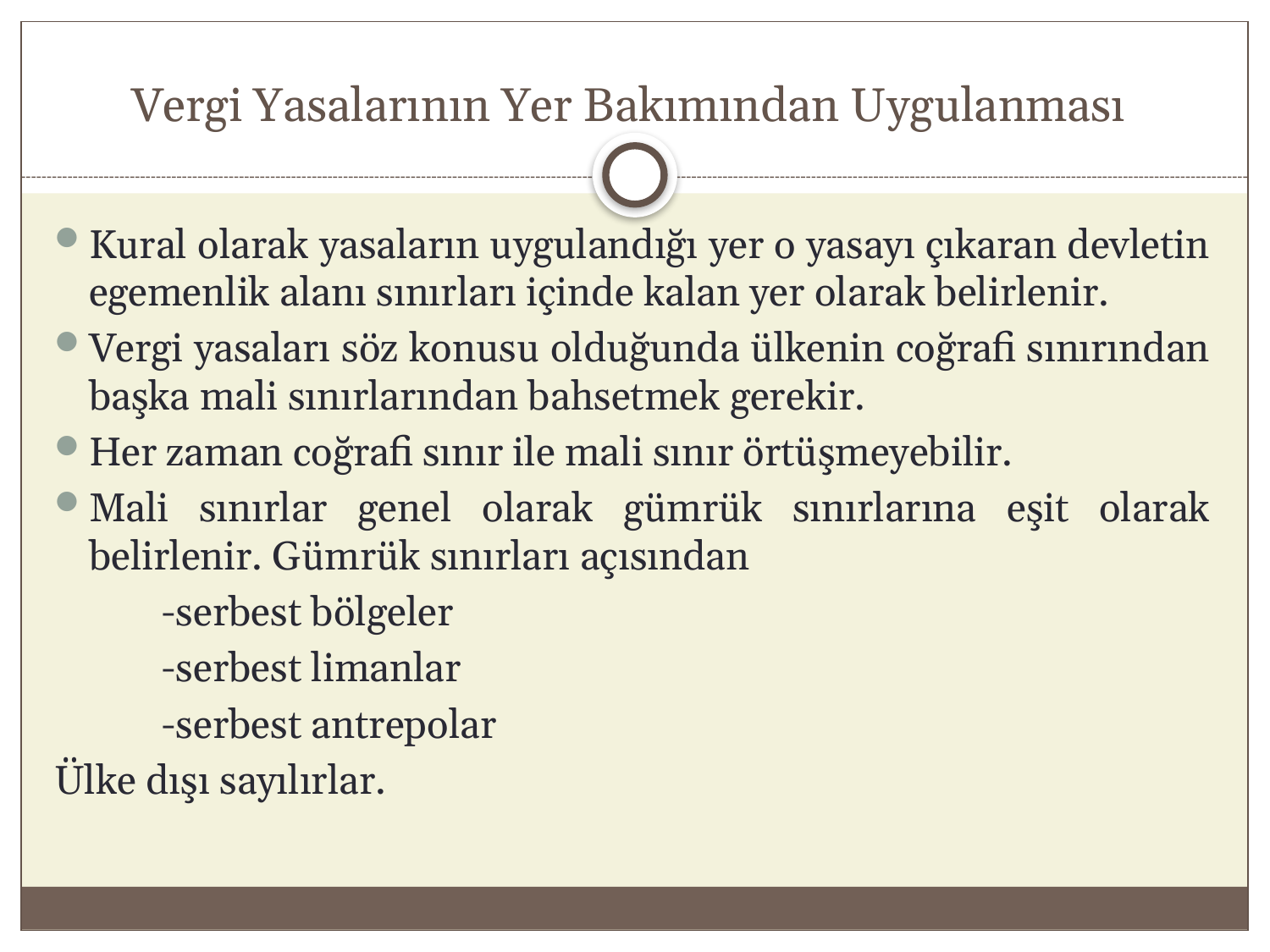

# Vergi Yasalarının Yer Bakımından Uygulanması
Kural olarak yasaların uygulandığı yer o yasayı çıkaran devletin egemenlik alanı sınırları içinde kalan yer olarak belirlenir.
Vergi yasaları söz konusu olduğunda ülkenin coğrafi sınırından başka mali sınırlarından bahsetmek gerekir.
Her zaman coğrafi sınır ile mali sınır örtüşmeyebilir.
Mali sınırlar genel olarak gümrük sınırlarına eşit olarak belirlenir. Gümrük sınırları açısından
	-serbest bölgeler
	-serbest limanlar
	-serbest antrepolar
Ülke dışı sayılırlar.